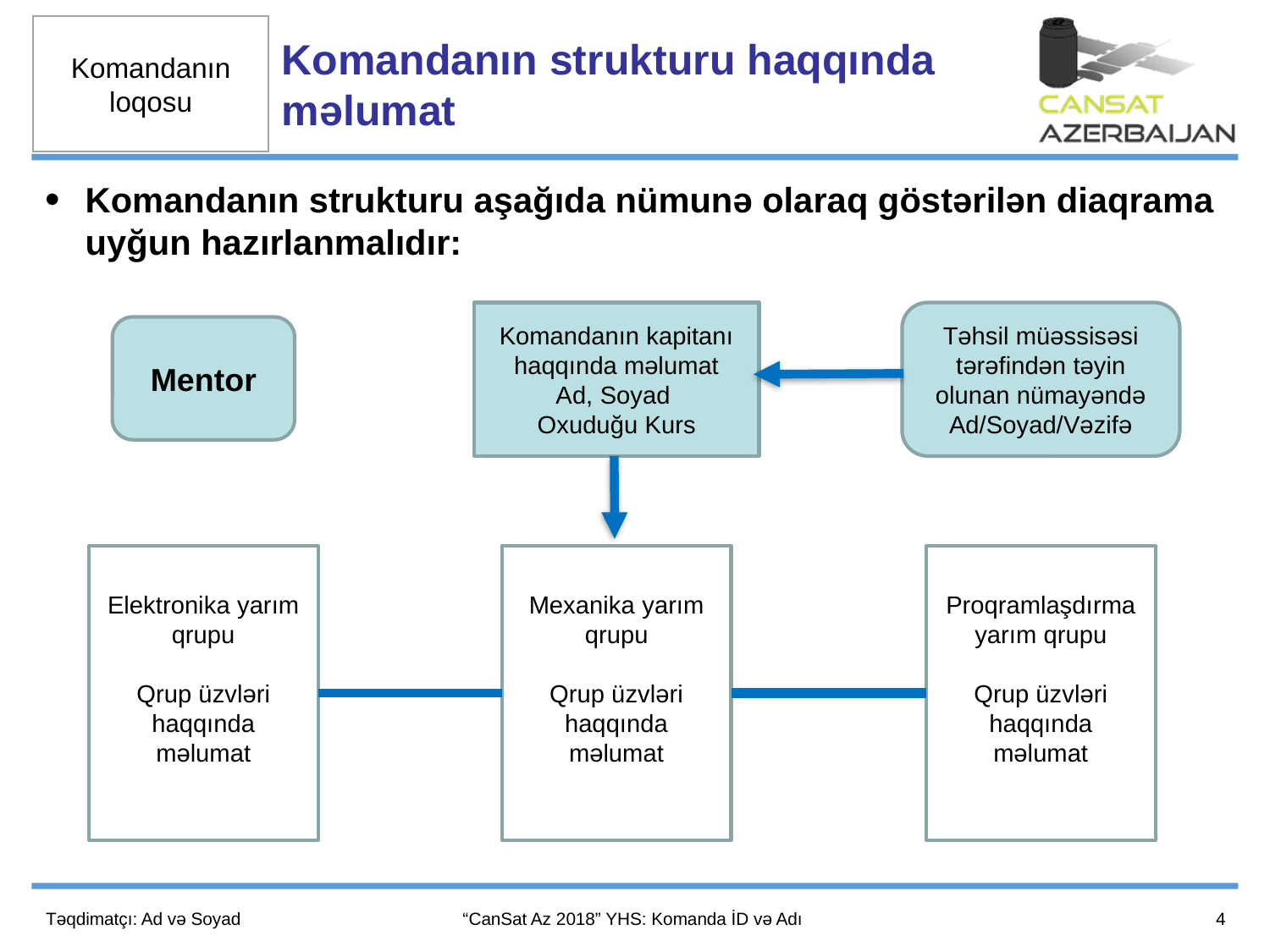

Komandanın strukturu haqqında məlumat

Komandanın strukturu aşağıda nümunə olaraq göstərilən diaqrama uyğun hazırlanmalıdır:
Komandanın kapitanı
haqqında məlumat
Ad, Soyad
Oxuduğu Kurs
Təhsil müəssisəsi tərəfindən təyin olunan nümayəndə
Ad/Soyad/Vəzifə
Mentor
Elektronika yarım qrupu

Qrup üzvləri haqqında məlumat

Mexanika yarım qrupu

Qrup üzvləri haqqında məlumat

Proqramlaşdırma yarım qrupu

Qrup üzvləri haqqında məlumat

4
Təqdimatçı: Ad və Soyad
“CanSat Az 2018” YHS: Komanda İD və Adı